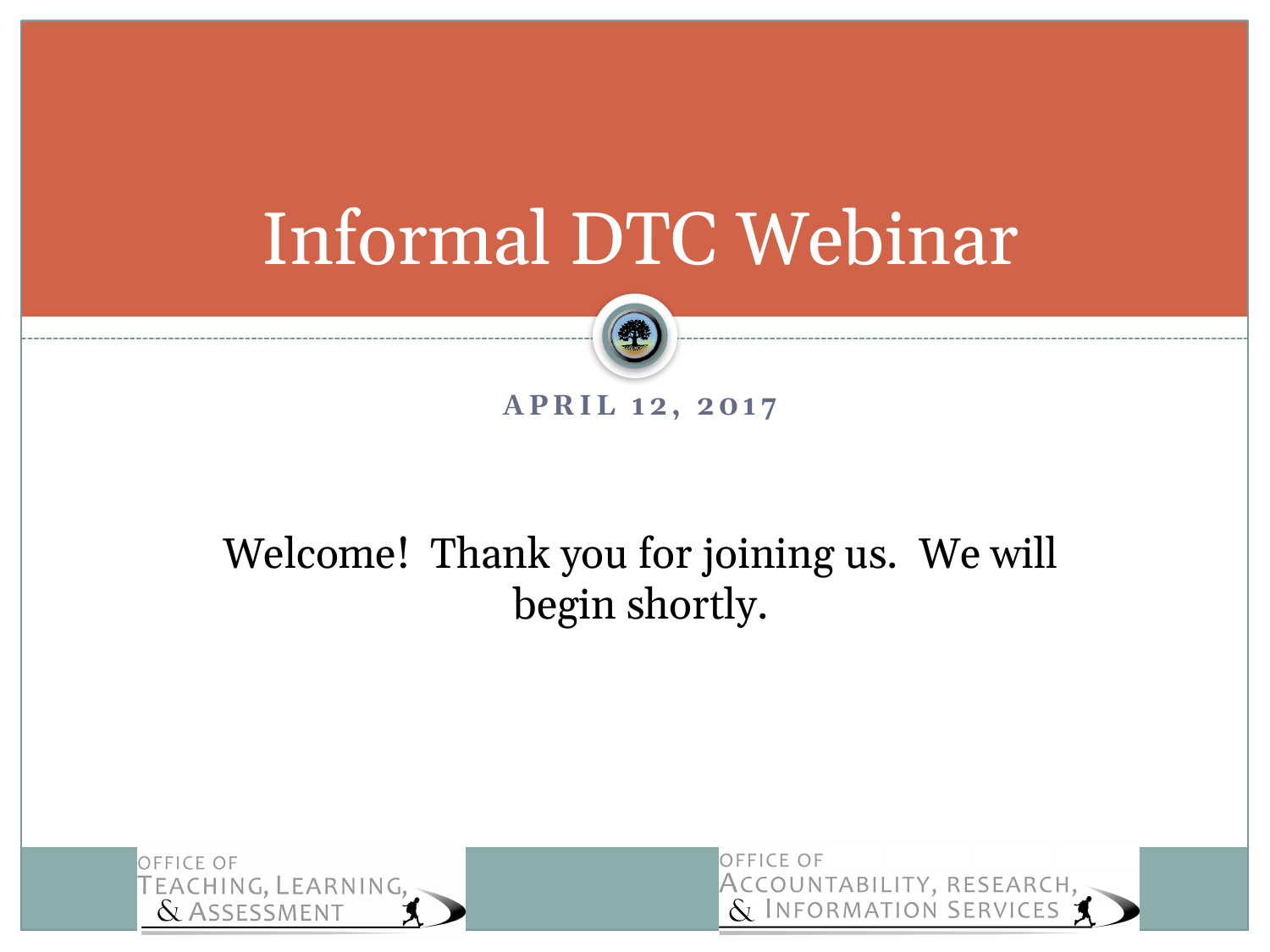

# Informal DTC Webinar
APRIL 12, 2017

Welcome!  Thank you for joining us.  We will begin shortly.